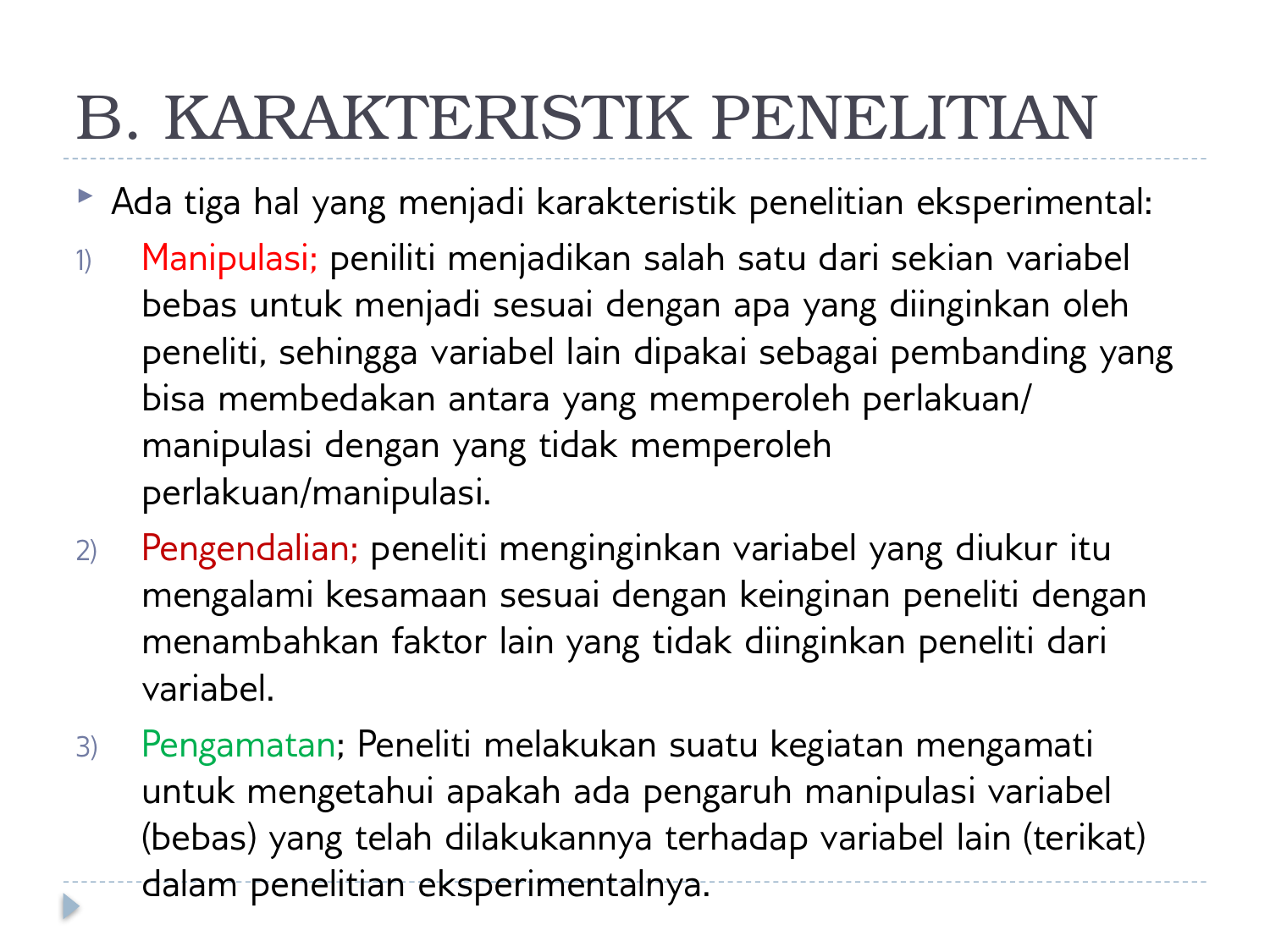

# B. KARAKTERISTIK PENELITIAN
Ada tiga hal yang menjadi karakteristik penelitian eksperimental:
Manipulasi; peniliti menjadikan salah satu dari sekian variabel bebas untuk menjadi sesuai dengan apa yang diinginkan oleh peneliti, sehingga variabel lain dipakai sebagai pembanding yang bisa membedakan antara yang memperoleh perlakuan/ manipulasi dengan yang tidak memperoleh perlakuan/manipulasi.
Pengendalian; peneliti menginginkan variabel yang diukur itu mengalami kesamaan sesuai dengan keinginan peneliti dengan menambahkan faktor lain yang tidak diinginkan peneliti dari variabel.
Pengamatan; Peneliti melakukan suatu kegiatan mengamati untuk mengetahui apakah ada pengaruh manipulasi variabel (bebas) yang telah dilakukannya terhadap variabel lain (terikat) dalam penelitian eksperimentalnya.